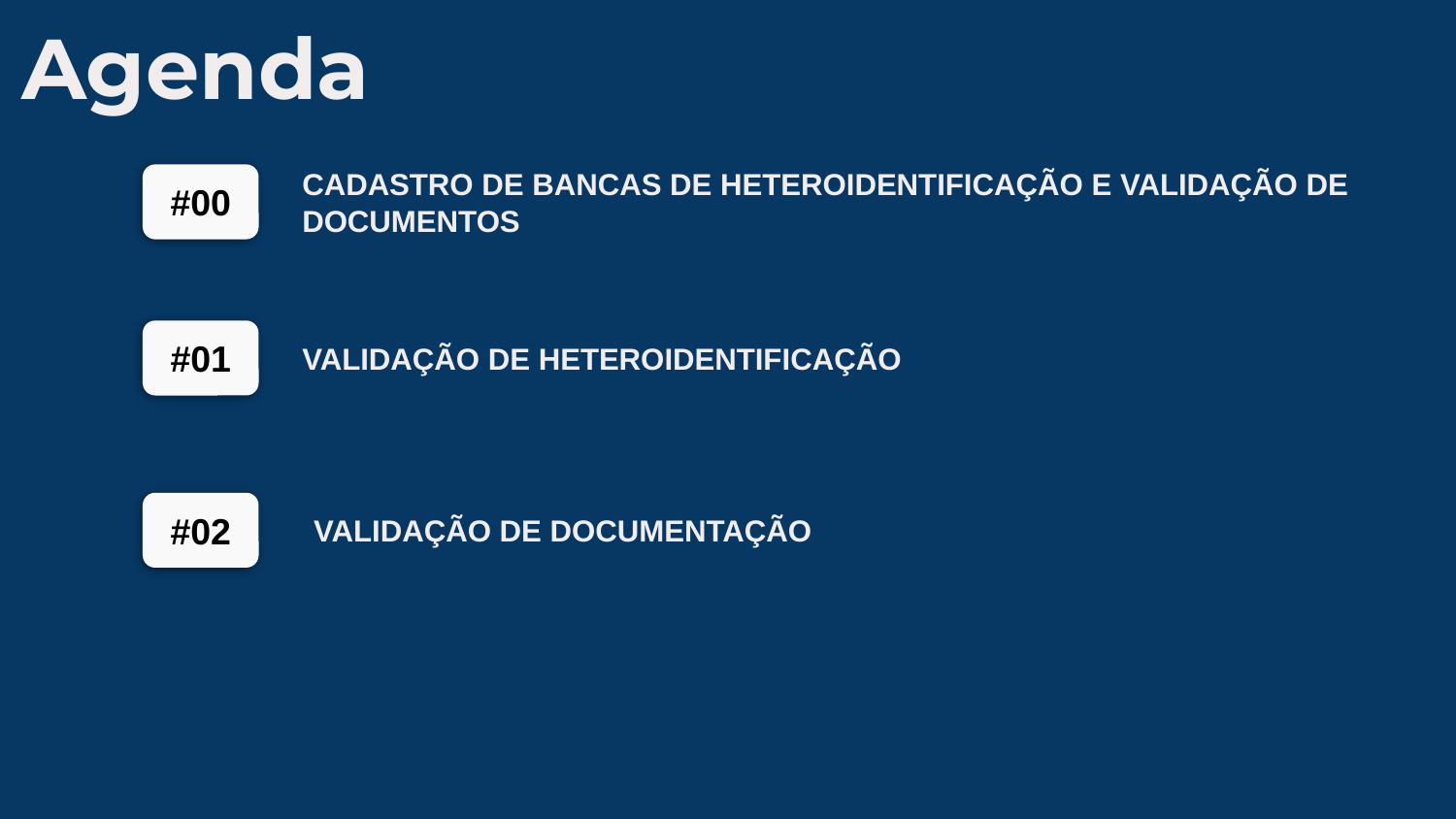

# Agenda
CADASTRO DE BANCAS DE HETEROIDENTIFICAÇÃO E VALIDAÇÃO DE DOCUMENTOS
#00
VALIDAÇÃO DE HETEROIDENTIFICAÇÃO
#01
VALIDAÇÃO DE DOCUMENTAÇÃO
#02